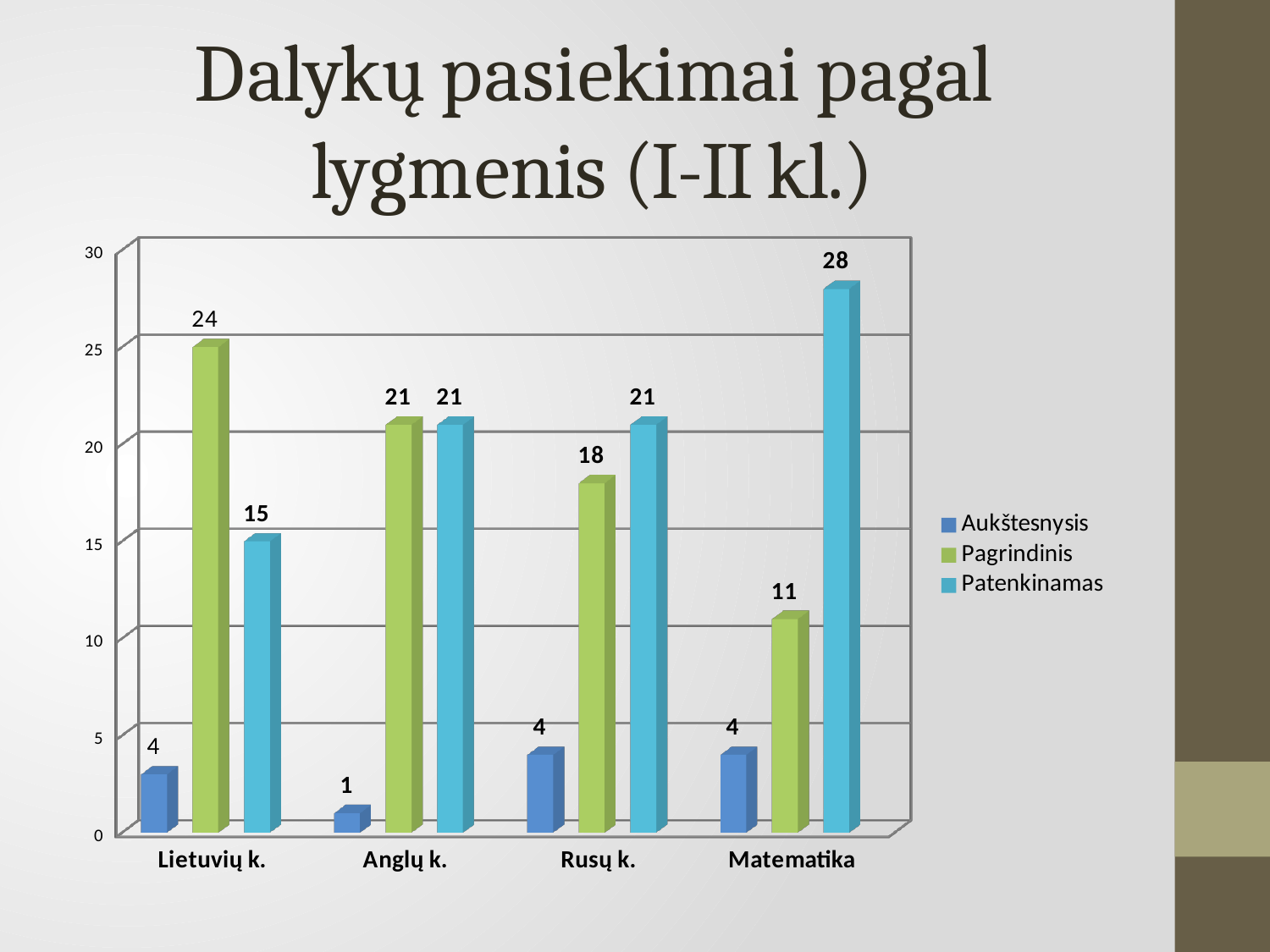

# Dalykų pasiekimai pagal lygmenis (I-II kl.)

[unsupported chart]